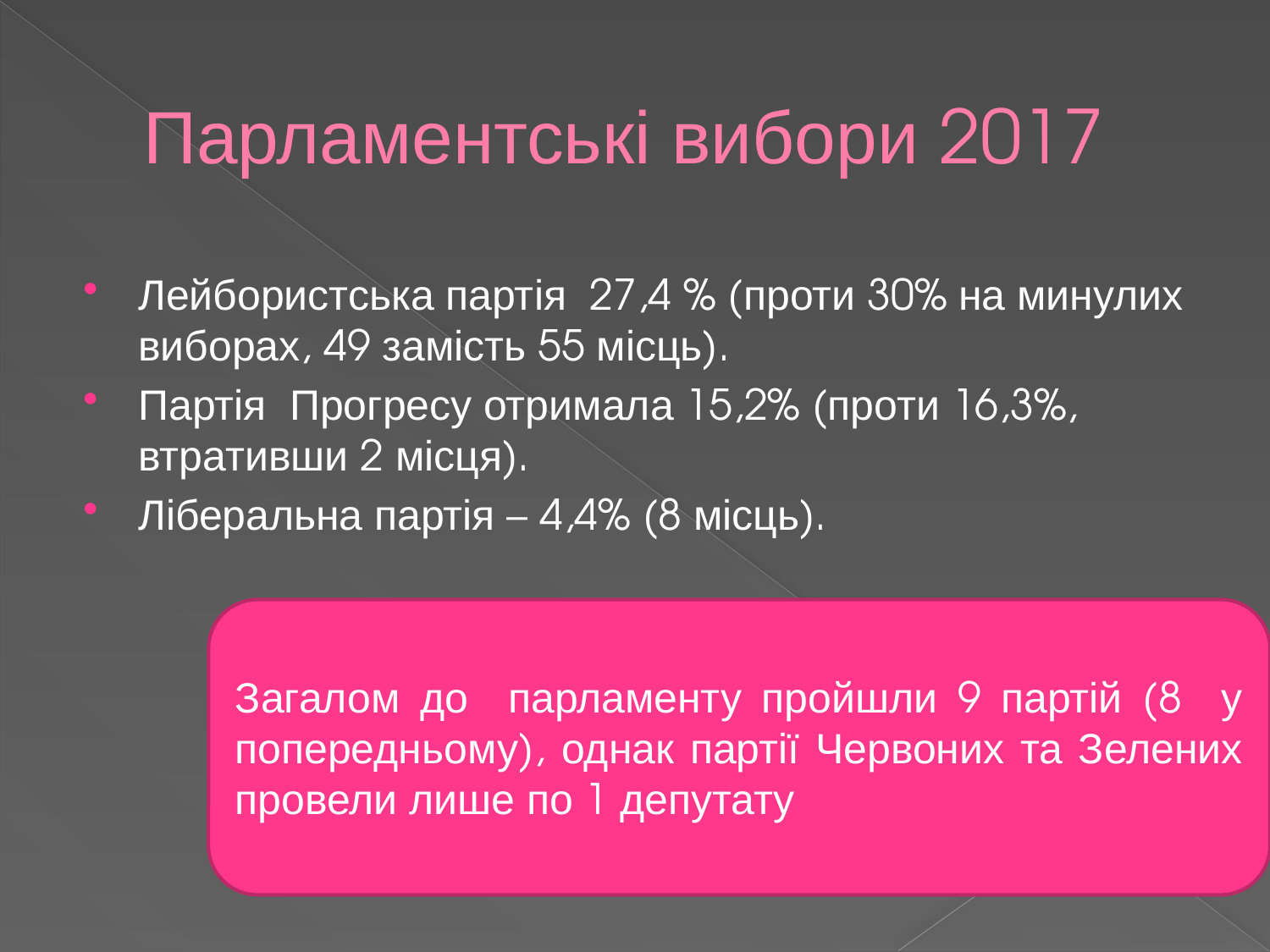

# Парламентські вибори 2017
Лейбористська партія  27,4 % (проти 30% на минулих виборах, 49 замість 55 місць).
Партія  Прогресу отримала 15,2% (проти 16,3%, втративши 2 місця).
Ліберальна партія – 4,4% (8 місць).

Загалом до  парламенту пройшли 9 партій (8  у попередньому), однак партії Червоних та Зелених провели лише по 1 депутату